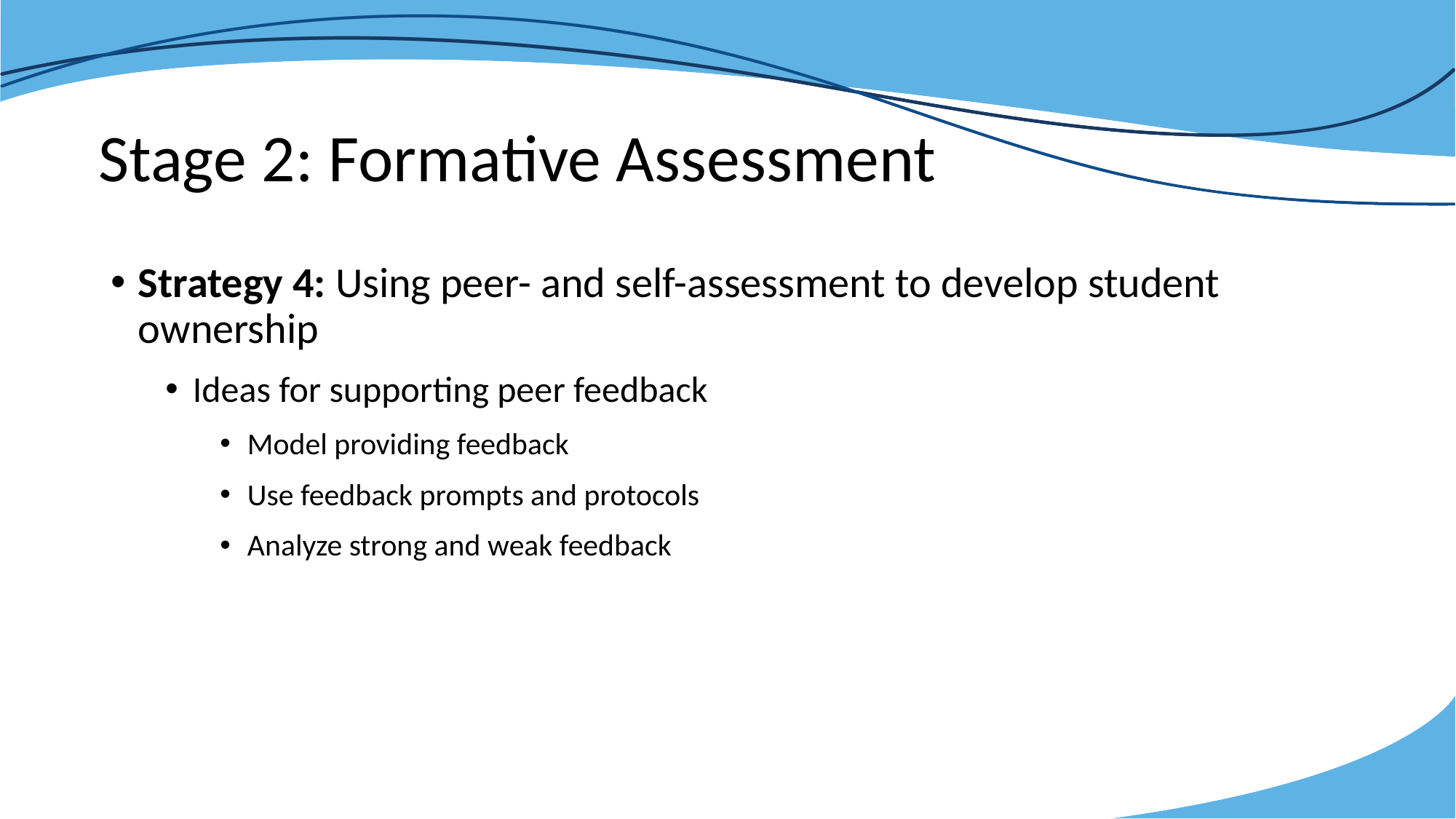

# Stage 2: Formative Assessment
Strategy 4: Using peer- and self-assessment to develop student ownership
Ideas for supporting peer feedback
Model providing feedback
Use feedback prompts and protocols
Analyze strong and weak feedback